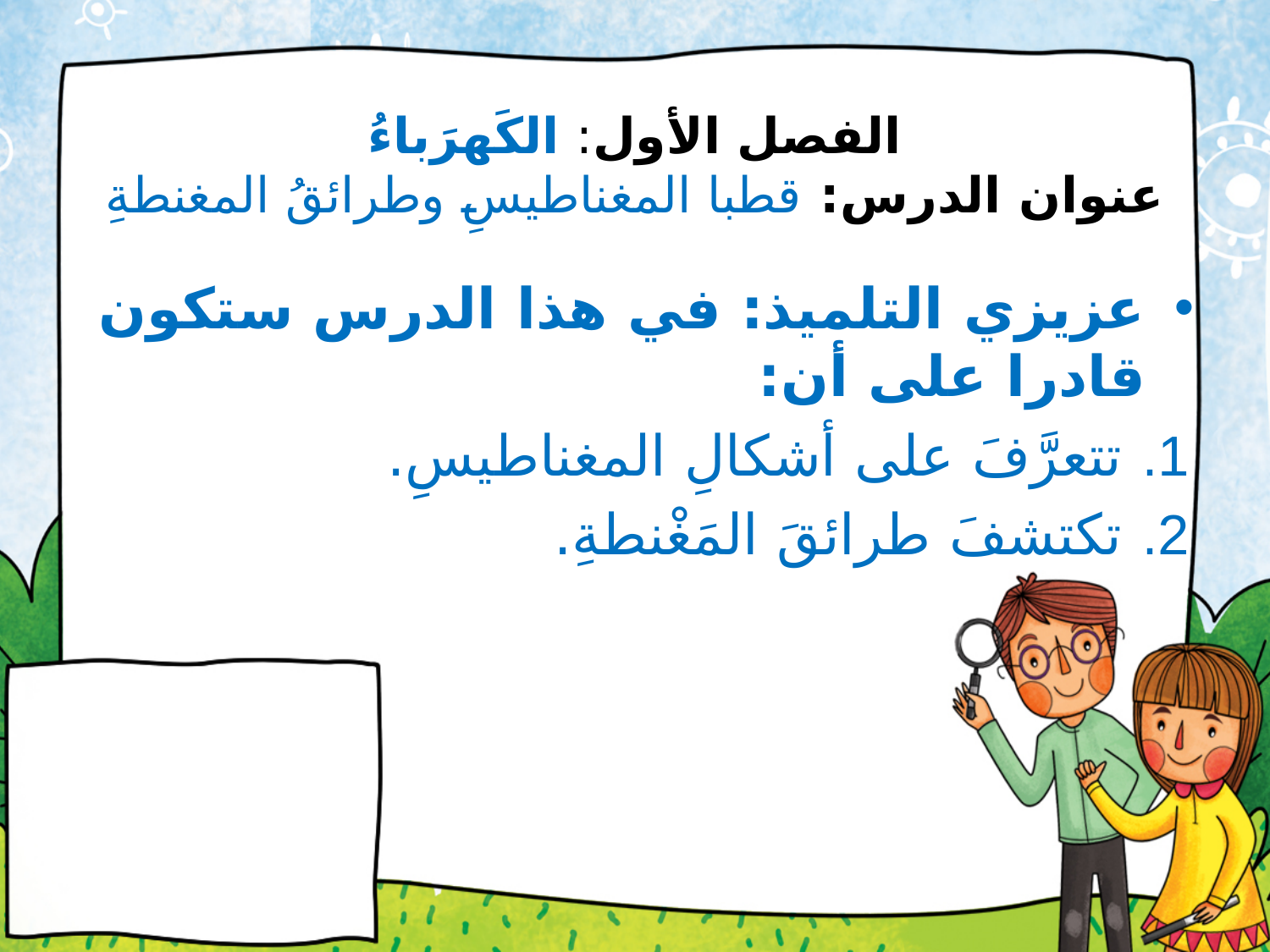

# الفصل الأول: الكَهرَباءُ عنوان الدرس: قطبا المغناطيسِ وطرائقُ المغنطةِ
عزيزي التلميذ: في هذا الدرس ستكون قادرا على أن:
تتعرَّفَ على أشكالِ المغناطيسِ.
تكتشفَ طرائقَ المَغْنطةِ.